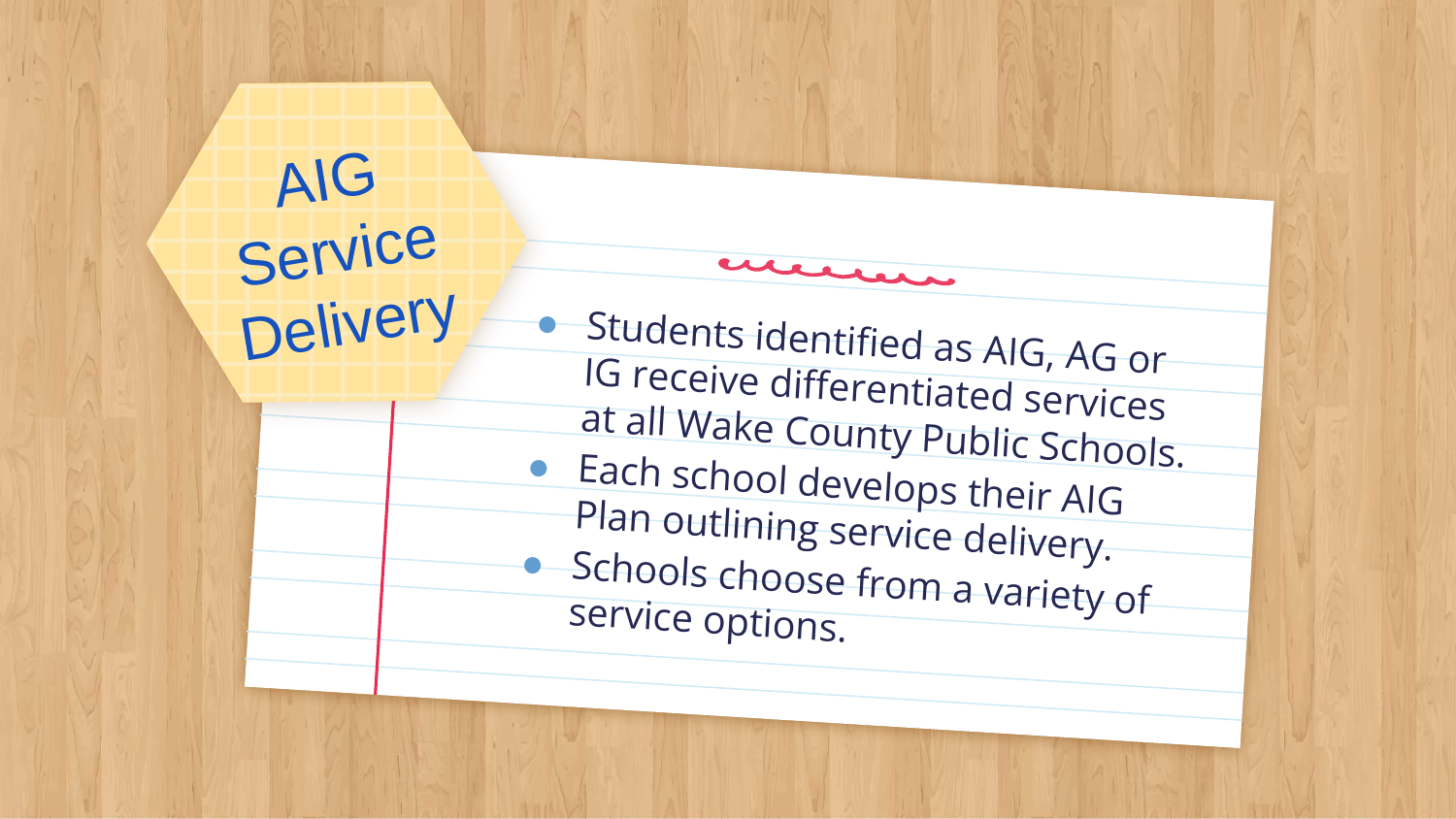

# AIG Service Delivery

Students identified as AIG, AG or IG receive differentiated services at all Wake County Public Schools.
Each school develops their AIG Plan outlining service delivery.
Schools choose from a variety of service options.